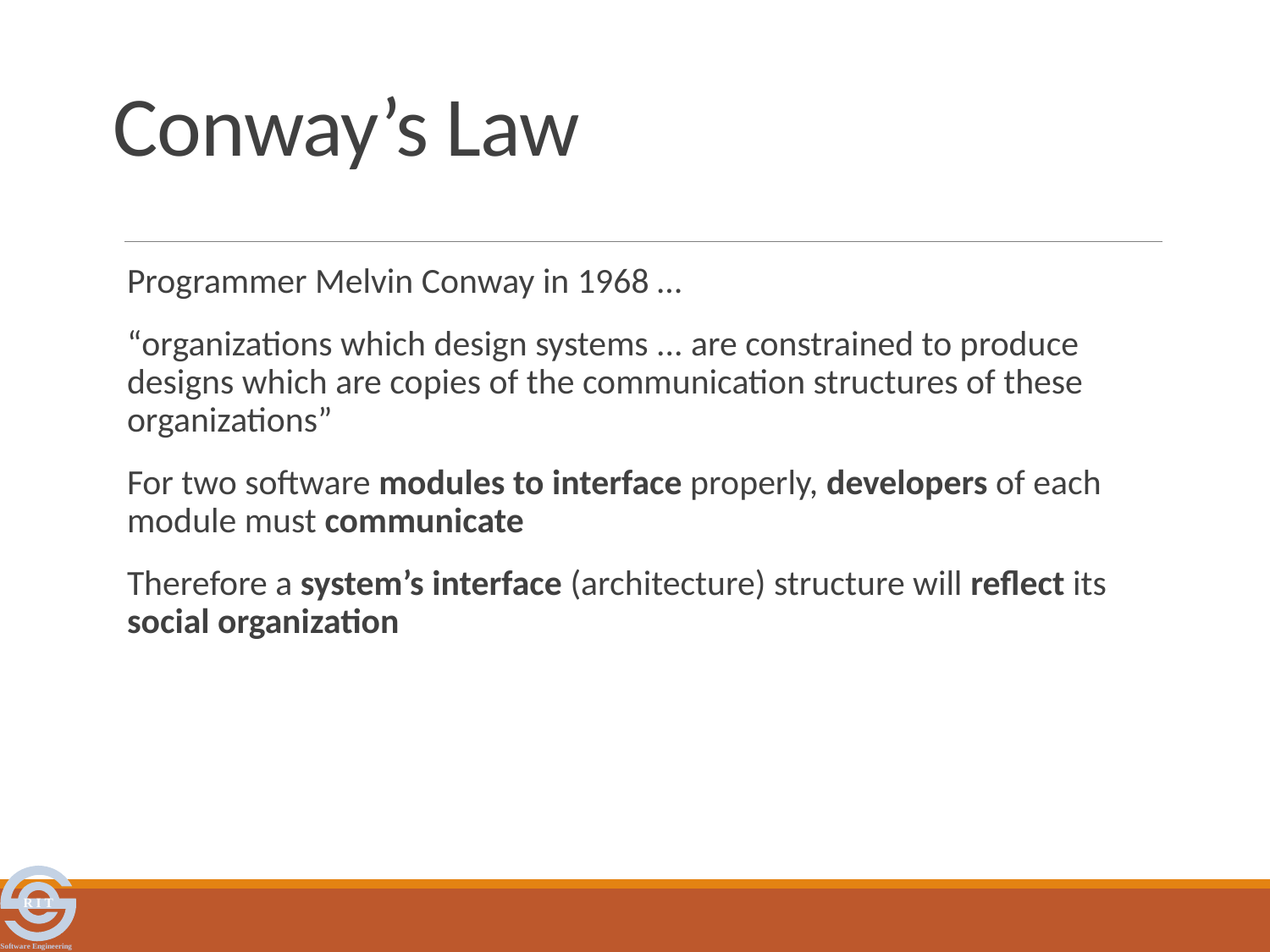

# Conway’s Law
Programmer Melvin Conway in 1968 …
“organizations which design systems ... are constrained to produce designs which are copies of the communication structures of these organizations”
For two software modules to interface properly, developers of each module must communicate
Therefore a system’s interface (architecture) structure will reflect its social organization